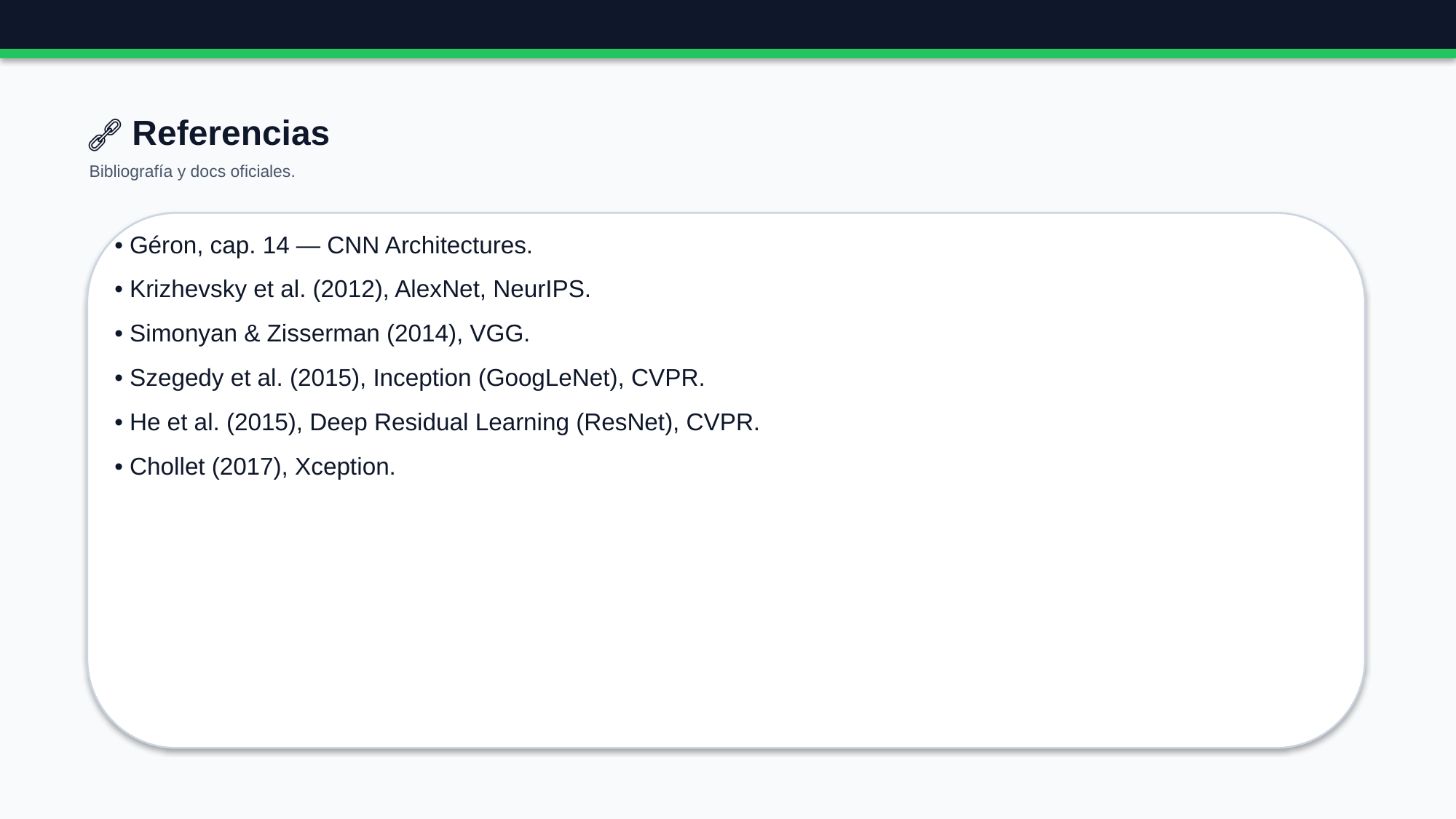

🔗 Referencias
Bibliografía y docs oficiales.

• Géron, cap. 14 — CNN Architectures.
• Krizhevsky et al. (2012), AlexNet, NeurIPS.
• Simonyan & Zisserman (2014), VGG.
• Szegedy et al. (2015), Inception (GoogLeNet), CVPR.
• He et al. (2015), Deep Residual Learning (ResNet), CVPR.
• Chollet (2017), Xception.